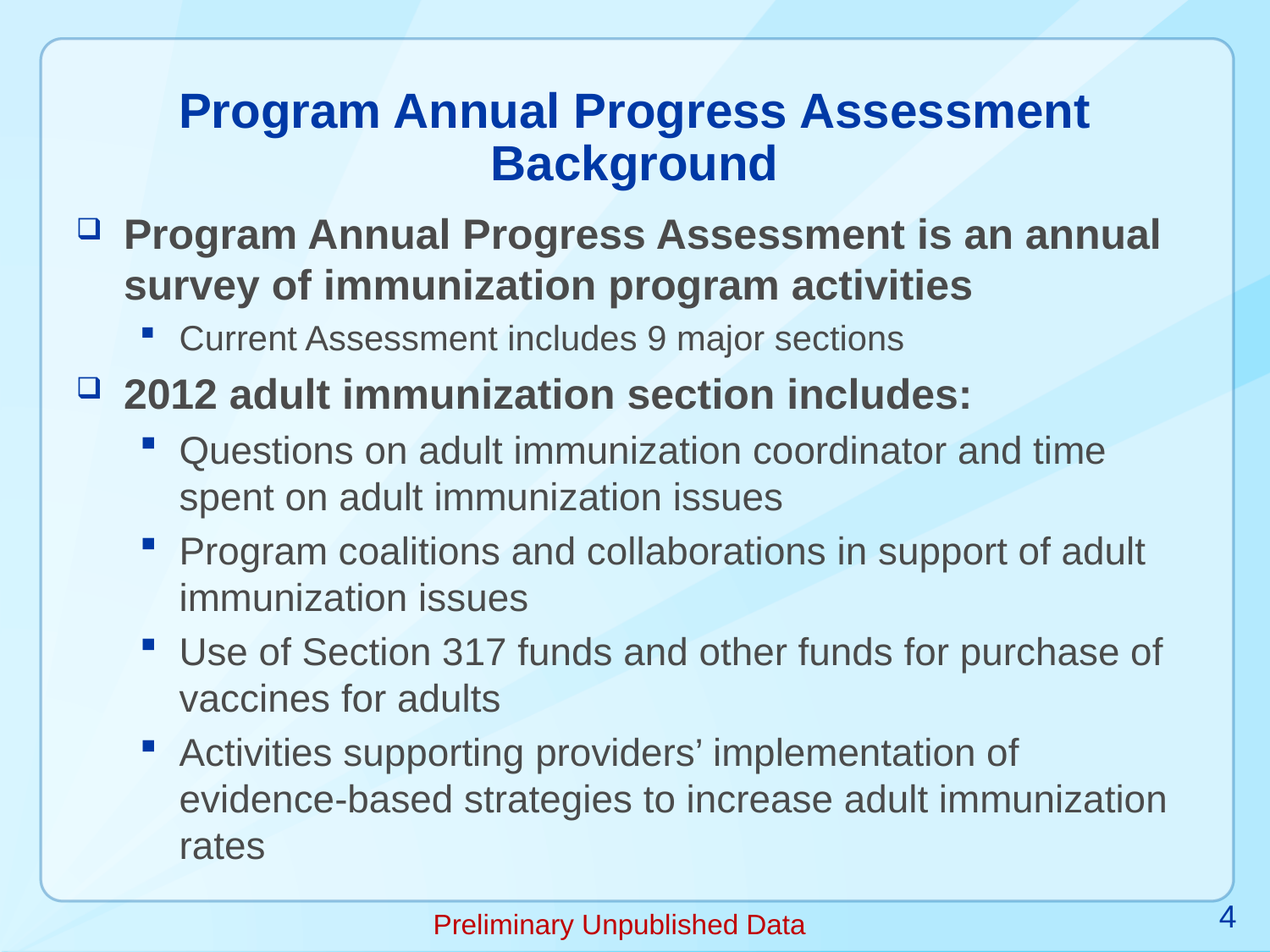

# Program Annual Progress Assessment Background
Program Annual Progress Assessment is an annual survey of immunization program activities
Current Assessment includes 9 major sections
2012 adult immunization section includes:
Questions on adult immunization coordinator and time spent on adult immunization issues
Program coalitions and collaborations in support of adult immunization issues
Use of Section 317 funds and other funds for purchase of vaccines for adults
Activities supporting providers’ implementation of evidence-based strategies to increase adult immunization rates

4
Preliminary Unpublished Data